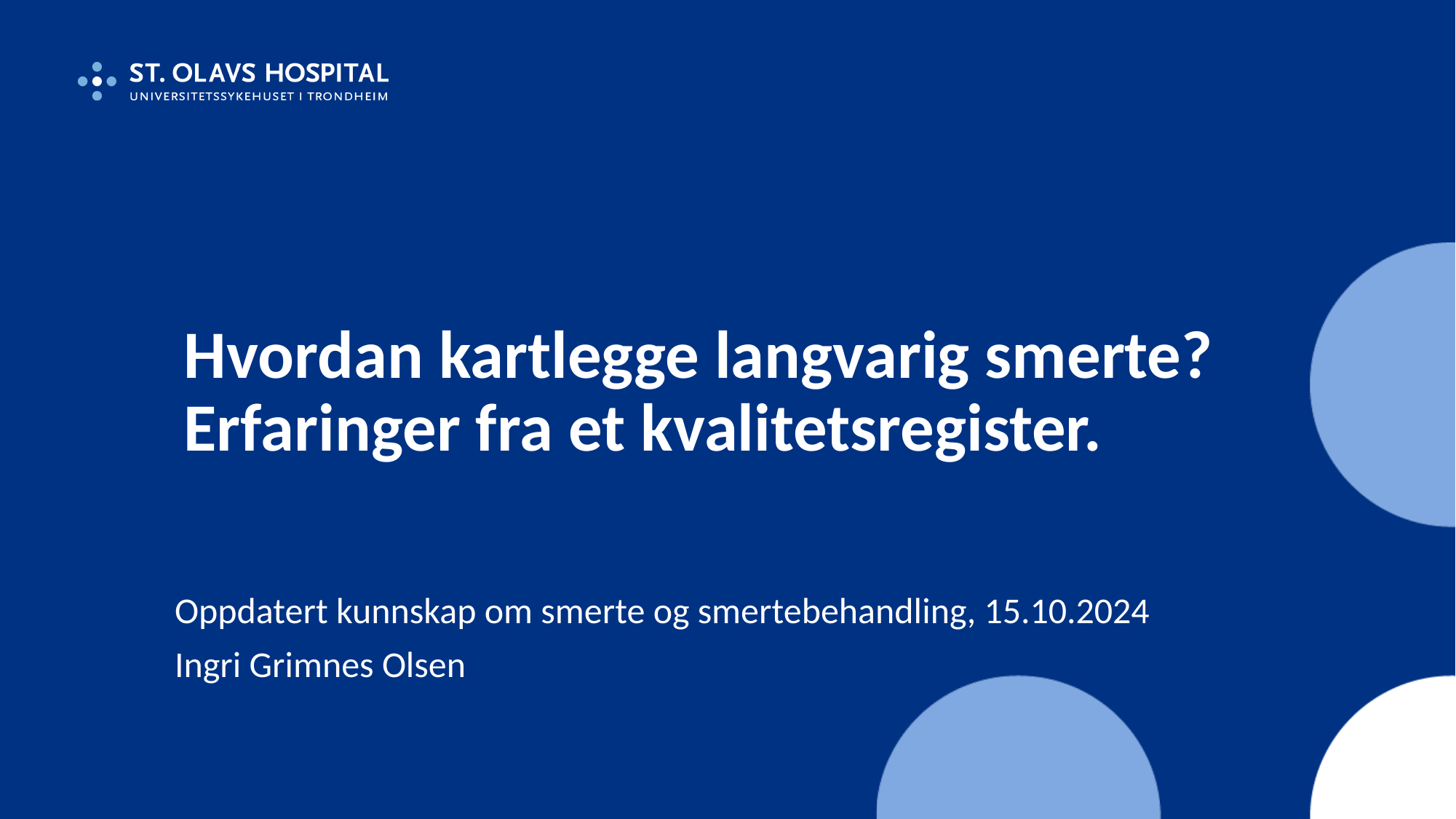

# Hvordan kartlegge langvarig smerte? Erfaringer fra et kvalitetsregister.
Oppdatert kunnskap om smerte og smertebehandling, 15.10.2024
Ingri Grimnes Olsen